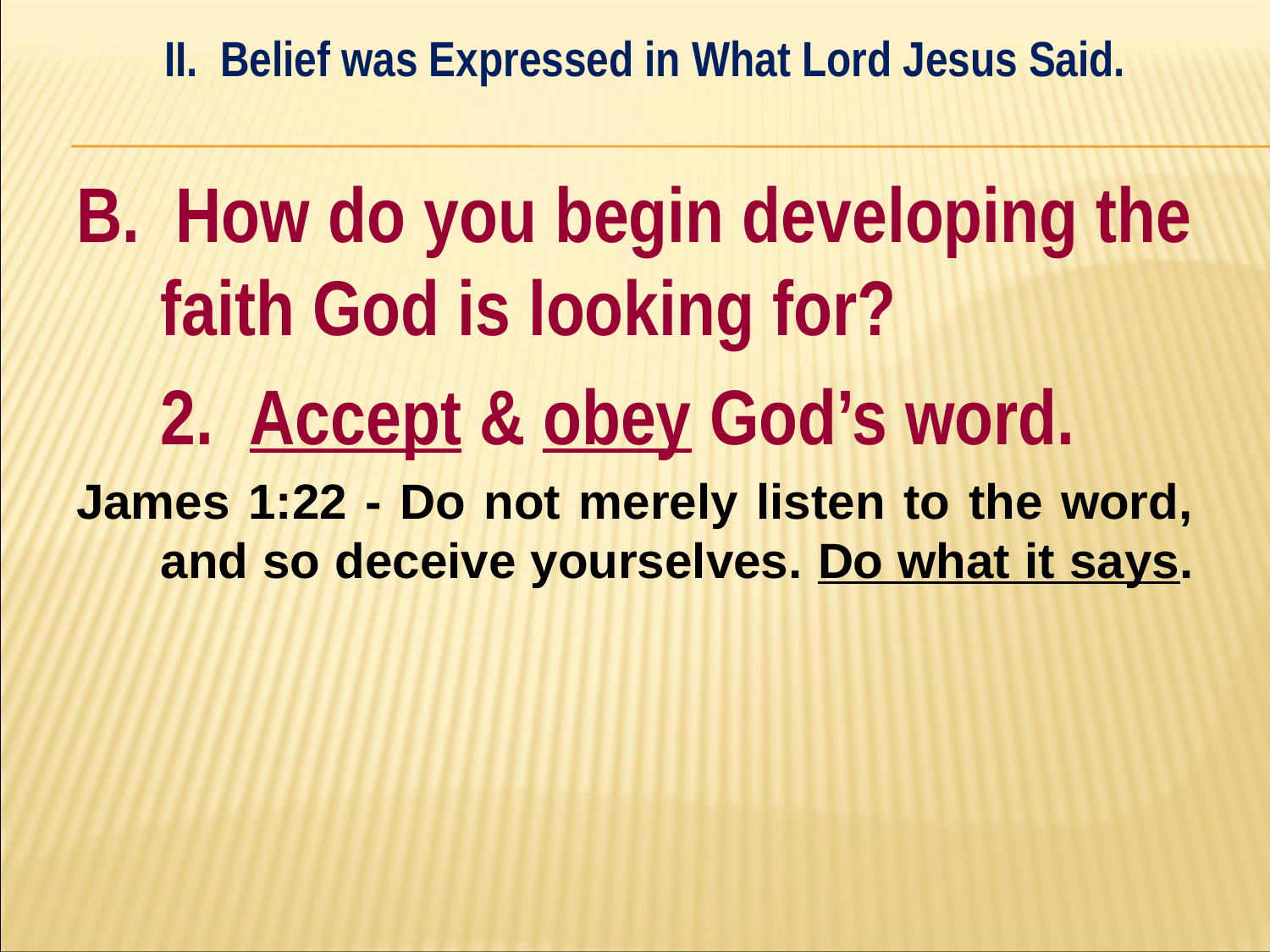

II.  Belief was Expressed in What Lord Jesus Said.
#
B.  How do you begin developing the faith God is looking for?
	2.  Accept & obey God’s word.
James 1:22 - Do not merely listen to the word, and so deceive yourselves. Do what it says.